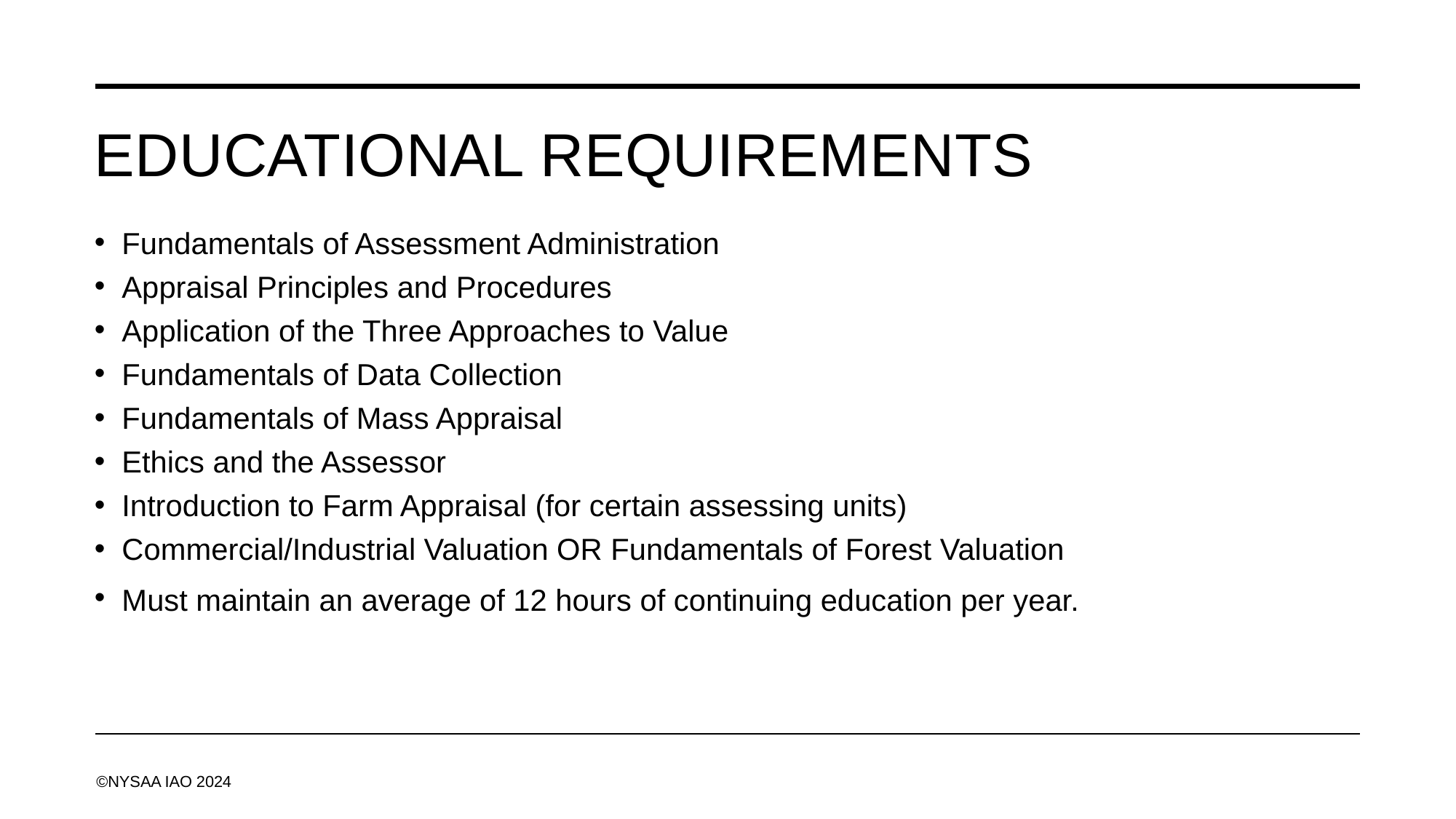

# EDUCATIONAL REQUIREMENTS
Fundamentals of Assessment Administration
Appraisal Principles and Procedures
Application of the Three Approaches to Value
Fundamentals of Data Collection
Fundamentals of Mass Appraisal
Ethics and the Assessor
Introduction to Farm Appraisal (for certain assessing units)
Commercial/Industrial Valuation OR Fundamentals of Forest Valuation
Must maintain an average of 12 hours of continuing education per year.

©NYSAA IAO 2024